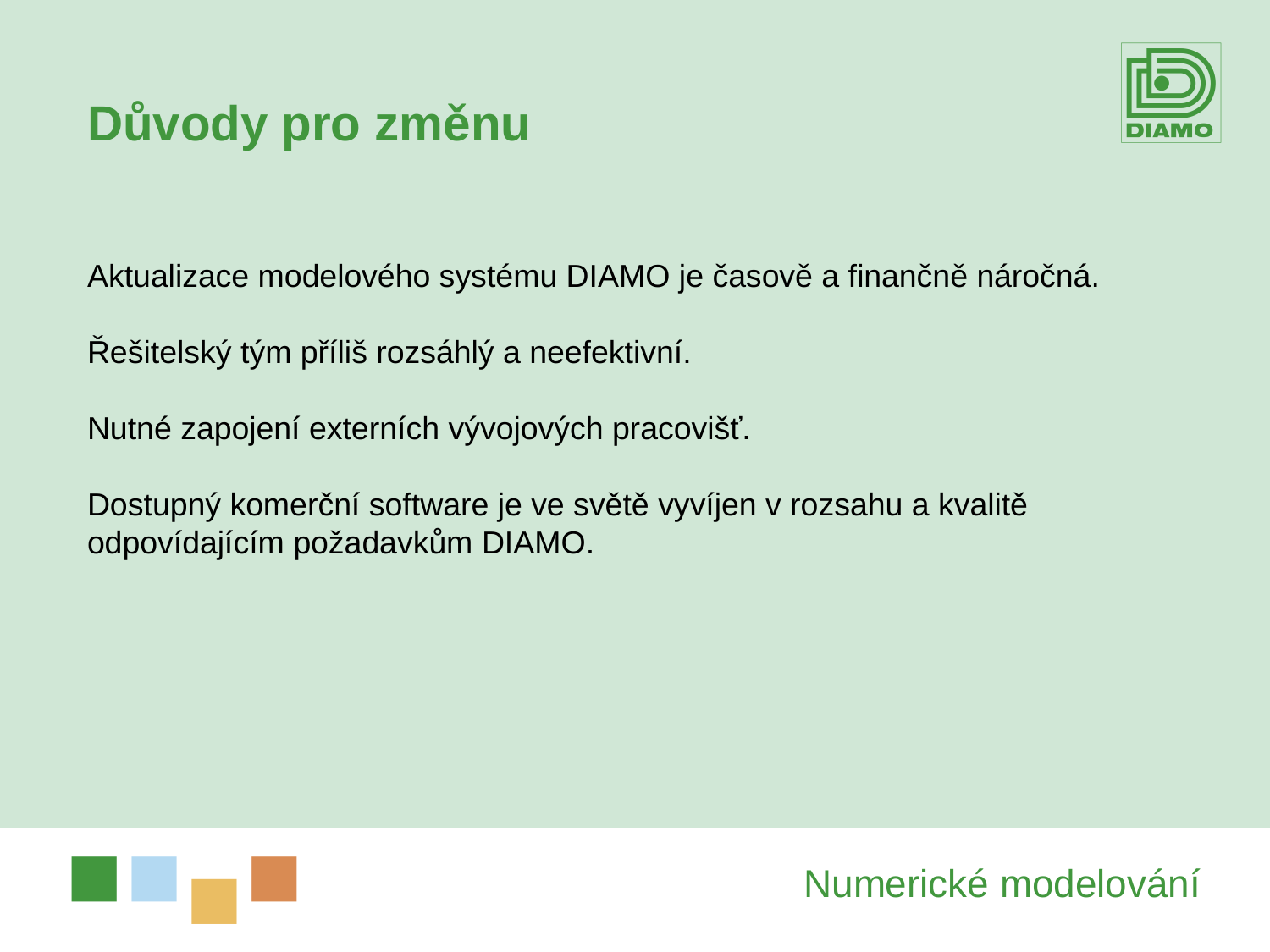

Důvody pro změnu
Aktualizace modelového systému DIAMO je časově a finančně náročná.

Řešitelský tým příliš rozsáhlý a neefektivní.

Nutné zapojení externích vývojových pracovišť.

Dostupný komerční software je ve světě vyvíjen v rozsahu a kvalitě odpovídajícím požadavkům DIAMO.

Numerické modelování